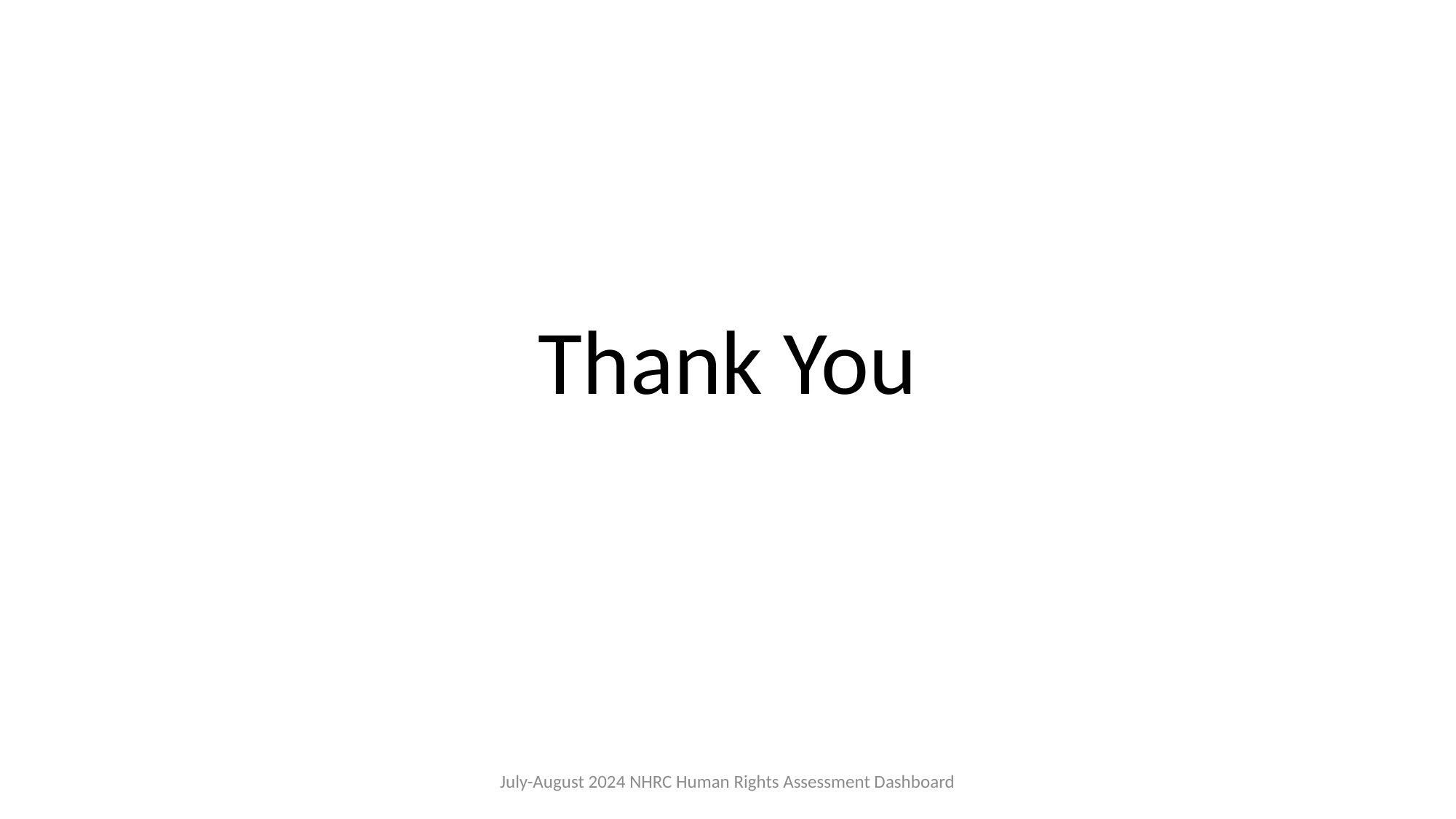

# Thank You

July-August 2024 NHRC Human Rights Assessment Dashboard